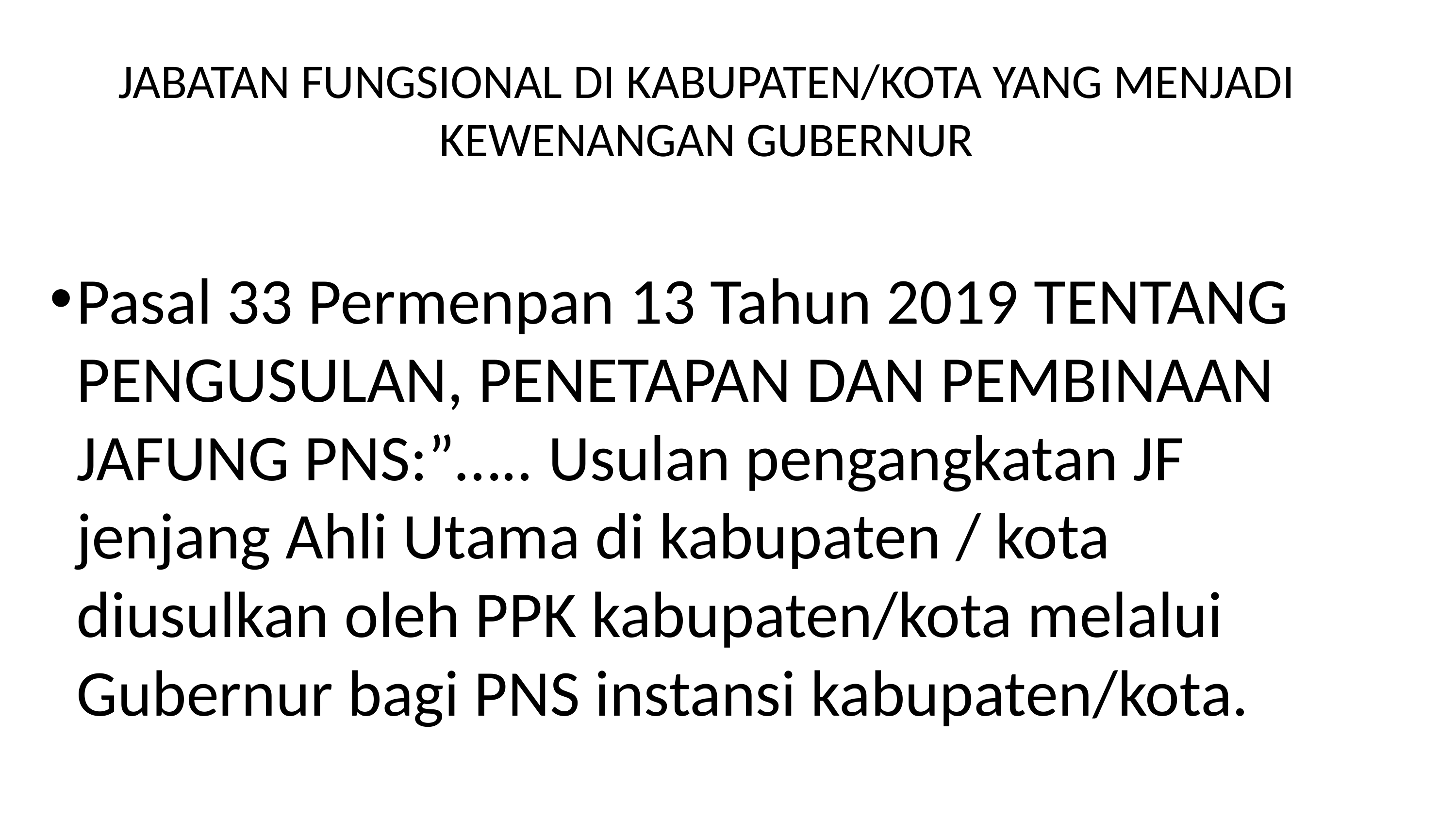

# JABATAN FUNGSIONAL DI KABUPATEN/KOTA YANG MENJADI KEWENANGAN GUBERNUR
Pasal 33 Permenpan 13 Tahun 2019 TENTANG PENGUSULAN, PENETAPAN DAN PEMBINAAN JAFUNG PNS:”….. Usulan pengangkatan JF jenjang Ahli Utama di kabupaten / kota diusulkan oleh PPK kabupaten/kota melalui Gubernur bagi PNS instansi kabupaten/kota.